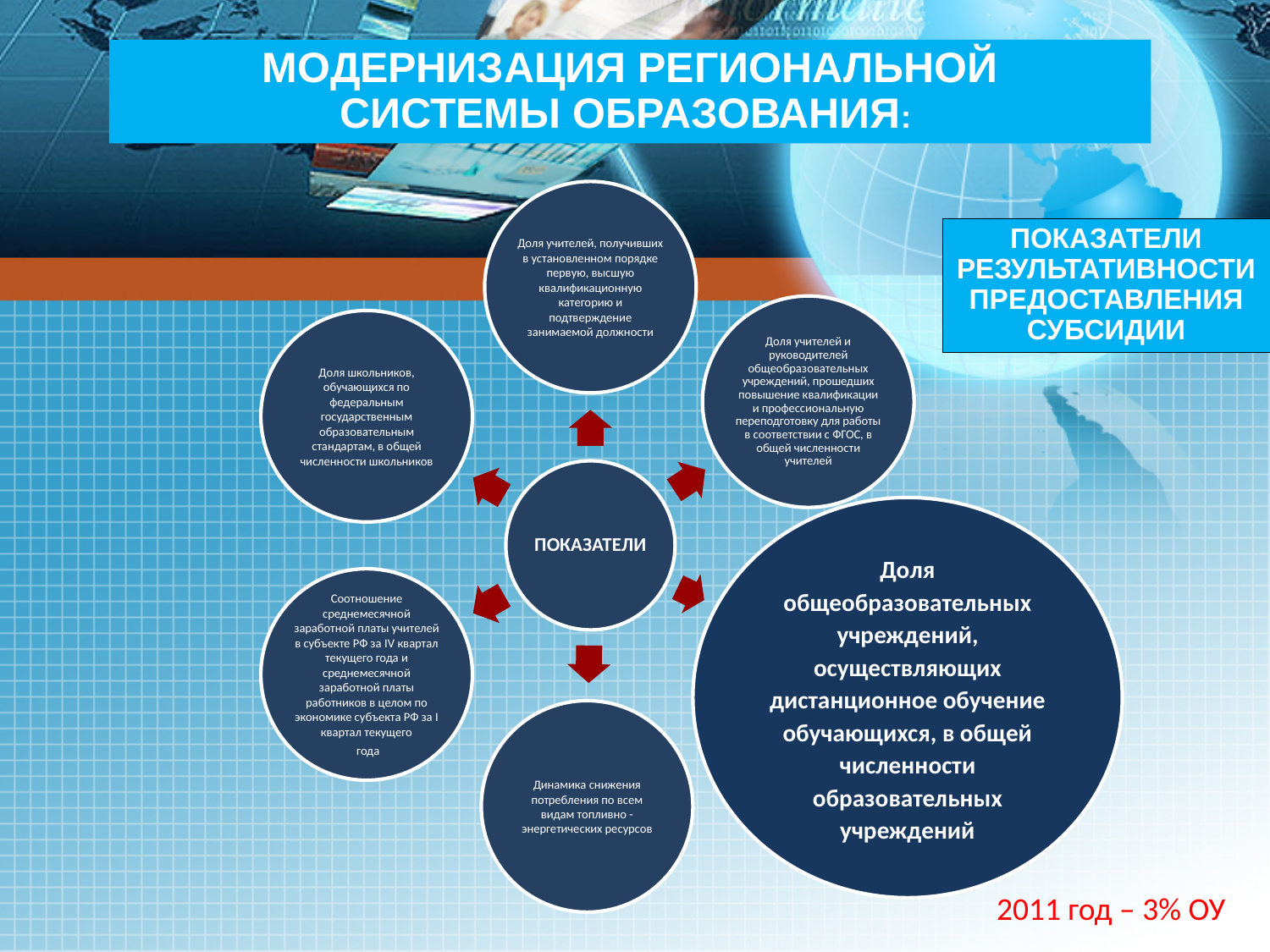

Модернизация региональной
системы образования:
ПОКАЗАТЕЛИ

Доля учителей, получивших в установленном порядке первую, высшую квалификационную категорию и подтверждение занимаемой должности

Доля учителей и руководителей общеобразовательных учреждений, прошедших повышение квалификации и профессиональную переподготовку для работы в соответствии с ФГОС, в общей численности учителей

Доля общеобразовательных учреждений, осуществляющих дистанционное обучение обучающихся, в общей численности образовательных учреждений

Динамика снижения потребления по всем видам топливно -энергетических ресурсов

Соотношение среднемесячной заработной платы учителей в субъекте РФ за IV квартал текущего года и среднемесячной заработной платы работников в целом по экономике субъекта РФ за I квартал текущего
 года

Доля школьников, обучающихся по федеральным государственным образовательным стандартам, в общей численности школьников
показатели результативности
предоставления субсидии
2011 год – 3% ОУ